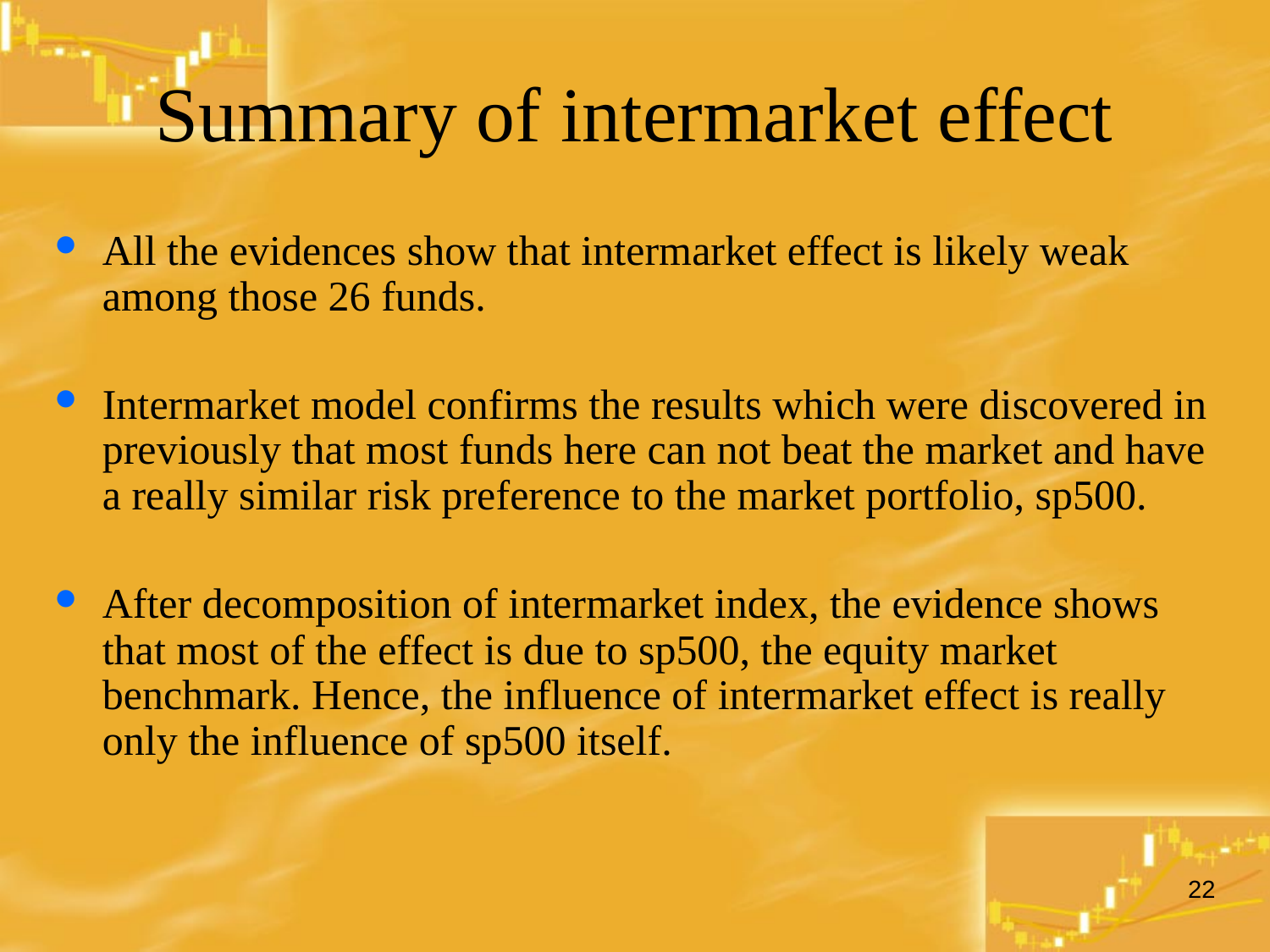

# Summary of intermarket effect
All the evidences show that intermarket effect is likely weak among those 26 funds.

Intermarket model confirms the results which were discovered in previously that most funds here can not beat the market and have a really similar risk preference to the market portfolio, sp500.

After decomposition of intermarket index, the evidence shows that most of the effect is due to sp500, the equity market benchmark. Hence, the influence of intermarket effect is really only the influence of sp500 itself.
22